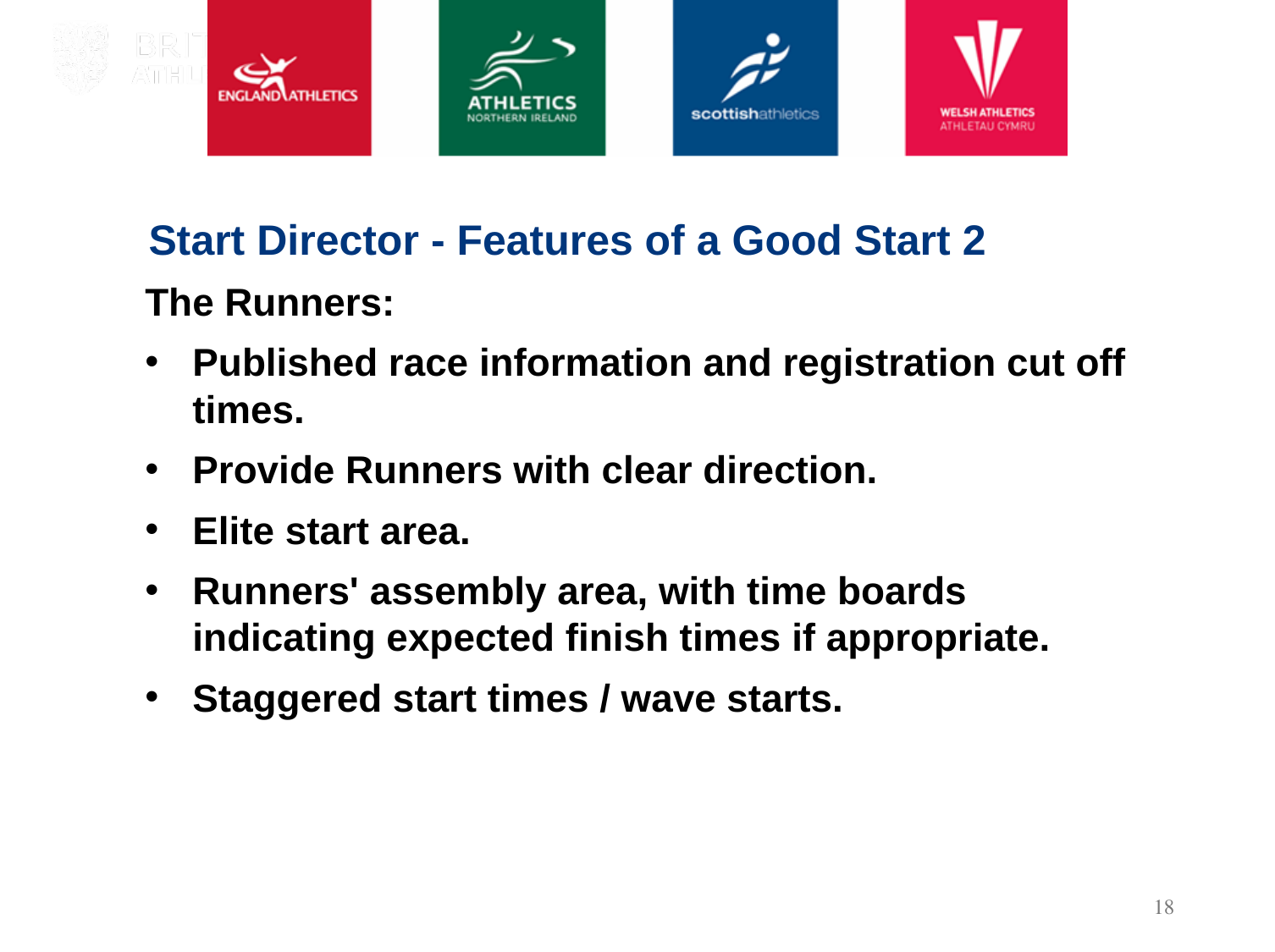

Start Director - Features of a Good Start 2
The Runners:
Published race information and registration cut off times.
Provide Runners with clear direction.
Elite start area.
Runners' assembly area, with time boards indicating expected finish times if appropriate.
Staggered start times / wave starts.
18